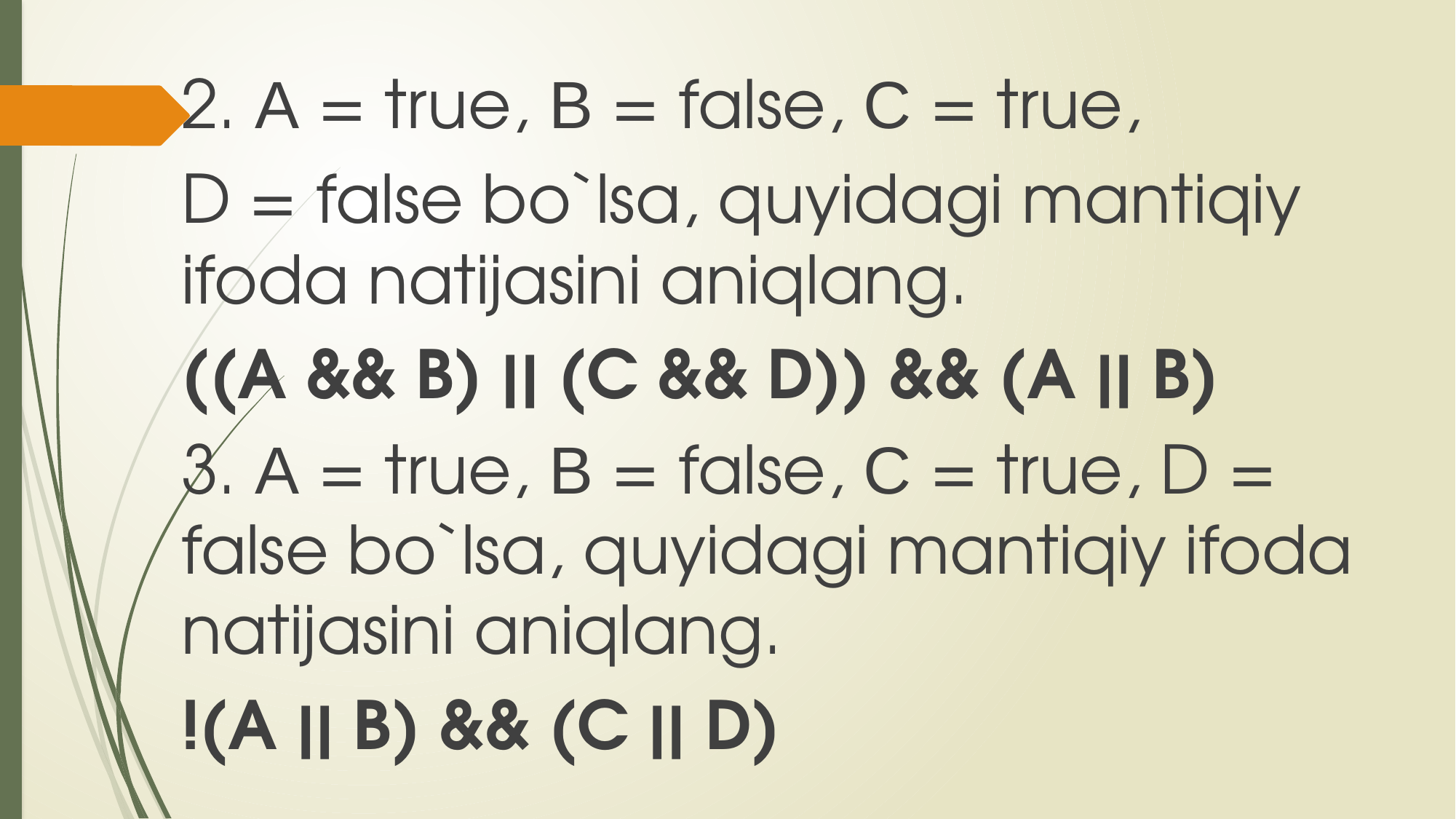

2. А = true, В = false, С = true,
D = false bo`lsa, quyidagi mantiqiy ifoda natijasini aniqlang.
((A && B) || (C && D)) && (A || B)
3. А = true, В = false, С = true, D = false bo`lsa, quyidagi mantiqiy ifoda natijasini aniqlang.
!(A || B) && (C || D)